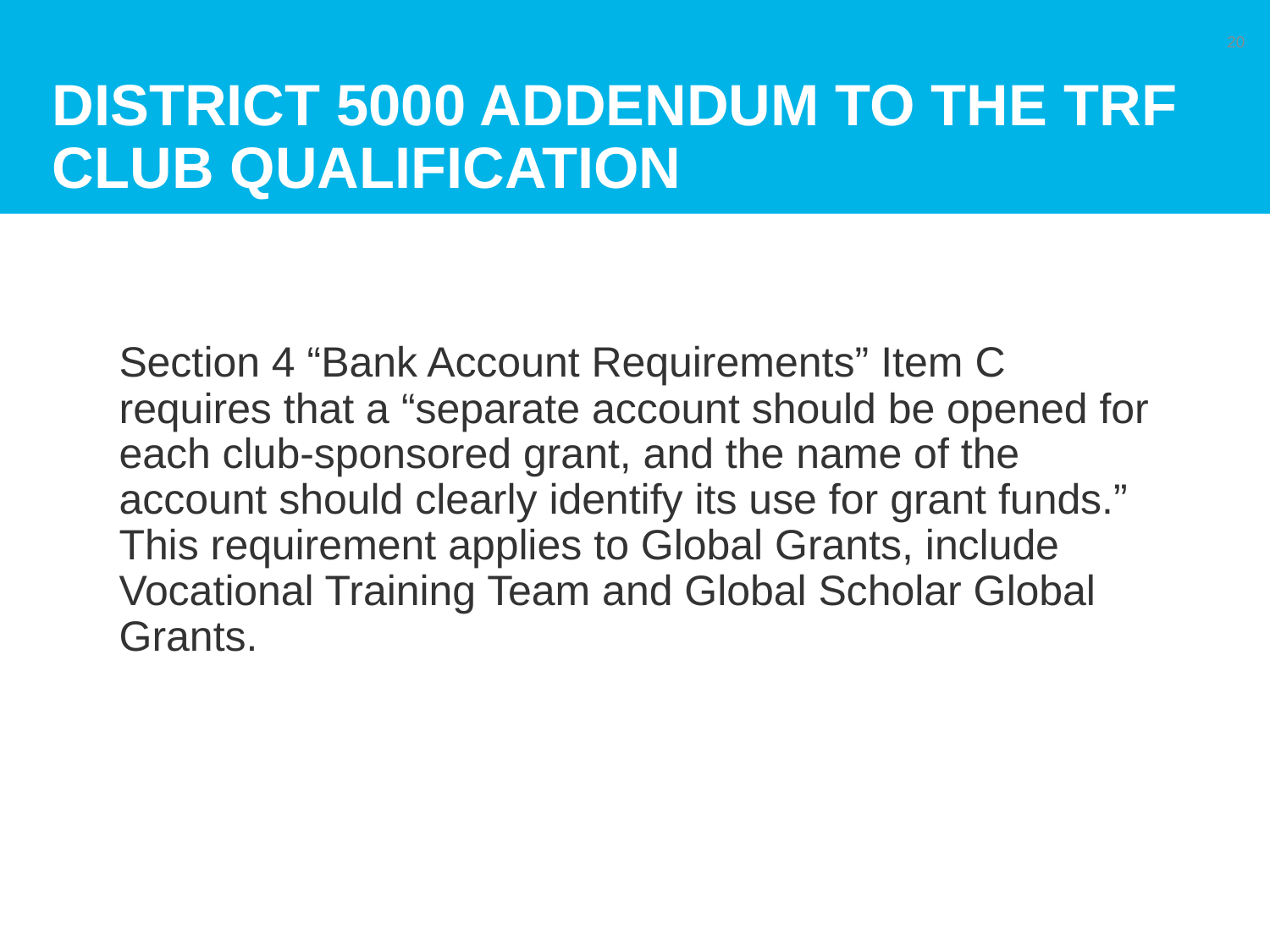

# District 5000 Addendum to the TRF Club Qualification
20
Section 4 “Bank Account Requirements” Item C requires that a “separate account should be opened for each club-sponsored grant, and the name of the account should clearly identify its use for grant funds.” This requirement applies to Global Grants, include Vocational Training Team and Global Scholar Global Grants.